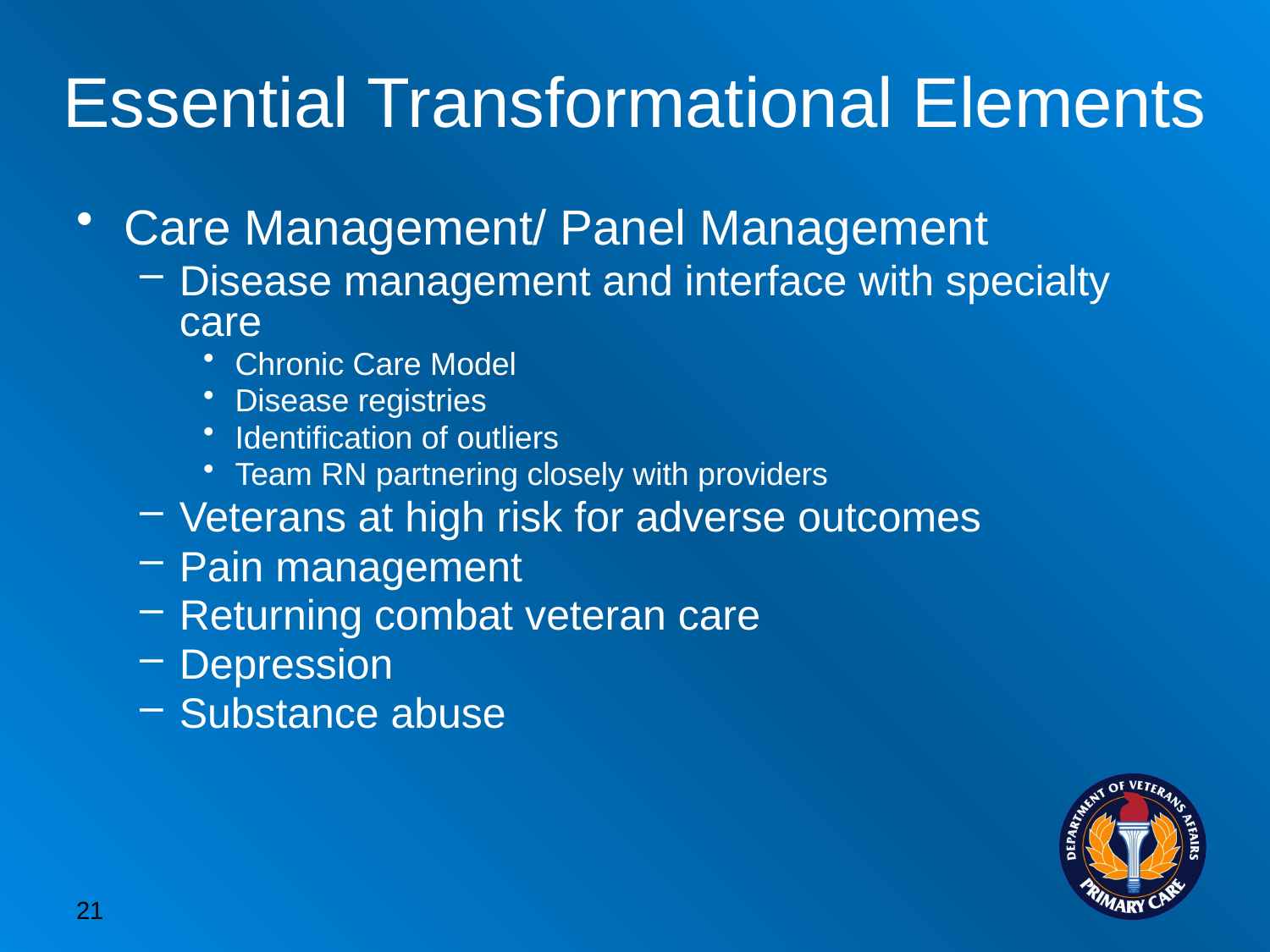

# Essential Transformational Elements
Care Management/ Panel Management
Disease management and interface with specialty care
Chronic Care Model
Disease registries
Identification of outliers
Team RN partnering closely with providers
Veterans at high risk for adverse outcomes
Pain management
Returning combat veteran care
Depression
Substance abuse

21